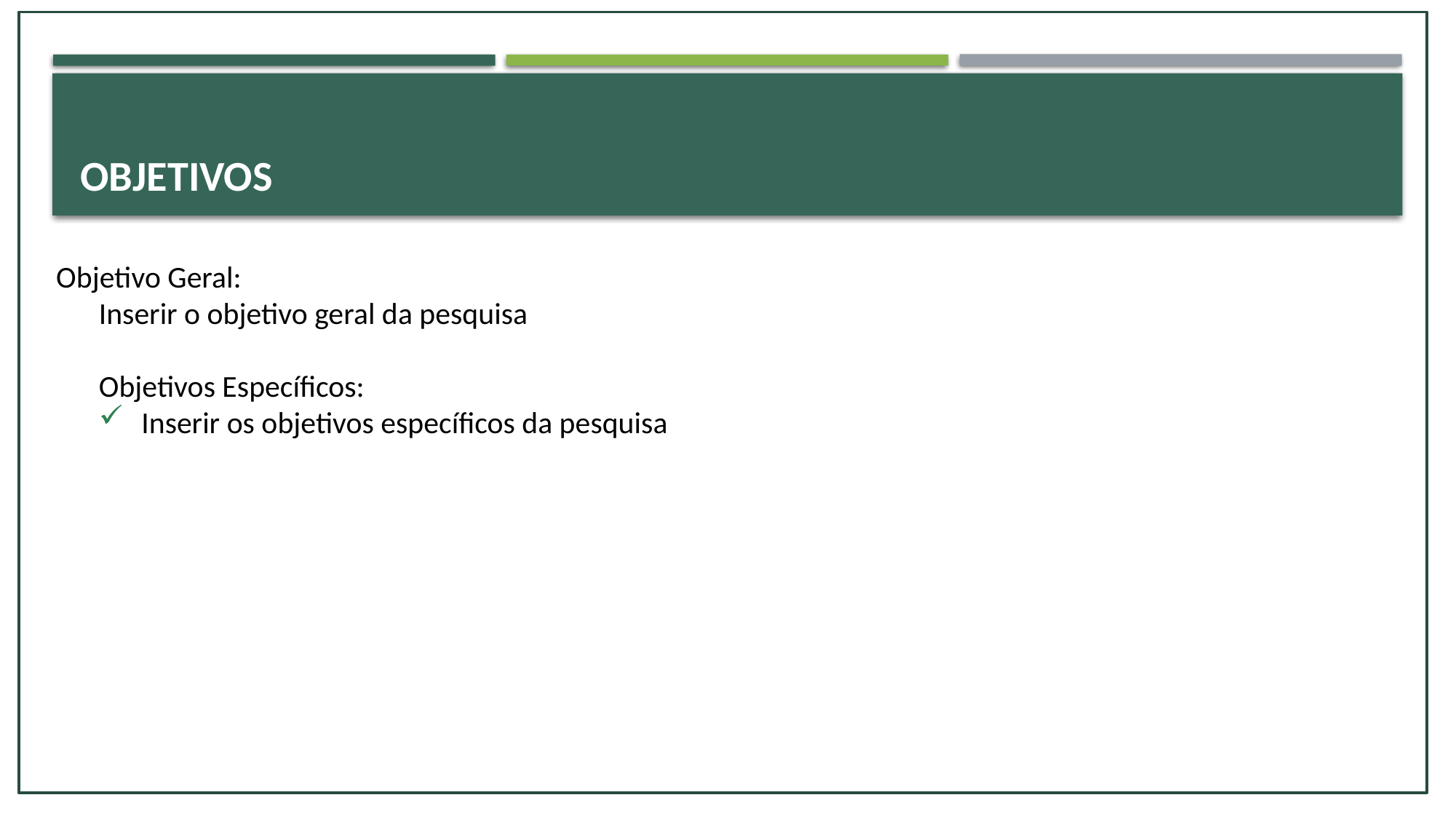

# OBJETIVOS
Objetivo Geral:
Inserir o objetivo geral da pesquisa

Objetivos Específicos:
Inserir os objetivos específicos da pesquisa